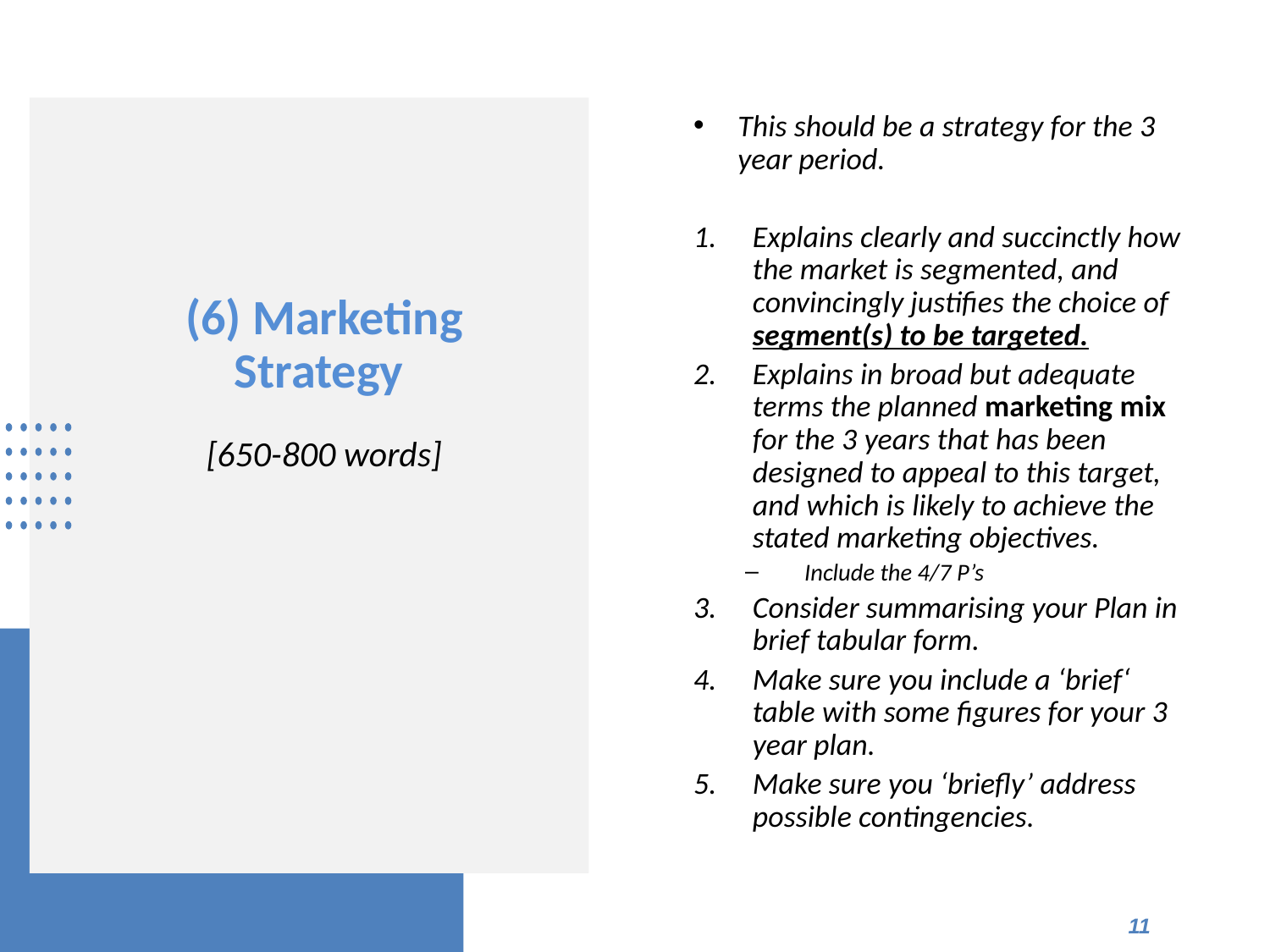

This should be a strategy for the 3 year period.

Explains clearly and succinctly how the market is segmented, and convincingly justifies the choice of segment(s) to be targeted.
Explains in broad but adequate terms the planned marketing mix for the 3 years that has been designed to appeal to this target, and which is likely to achieve the stated marketing objectives.
Include the 4/7 P’s
Consider summarising your Plan in brief tabular form.
Make sure you include a ‘brief‘ table with some figures for your 3 year plan.
Make sure you ‘briefly’ address possible contingencies.

# (6) Marketing Strategy [650-800 words]

11